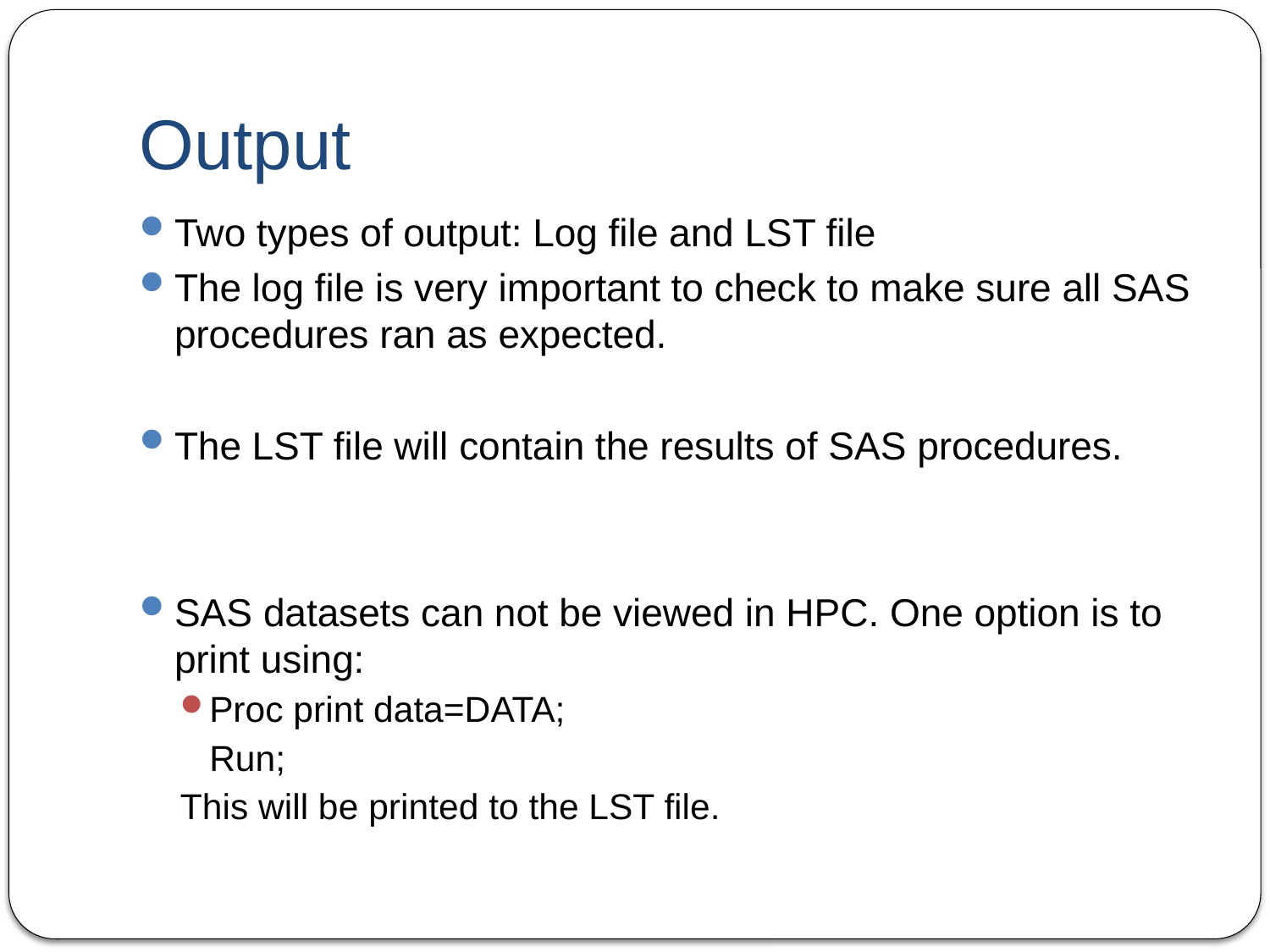

# Output
Two types of output: Log file and LST file
The log file is very important to check to make sure all SAS procedures ran as expected.

The LST file will contain the results of SAS procedures.

SAS datasets can not be viewed in HPC. One option is to print using:
Proc print data=DATA;
	Run;
This will be printed to the LST file.